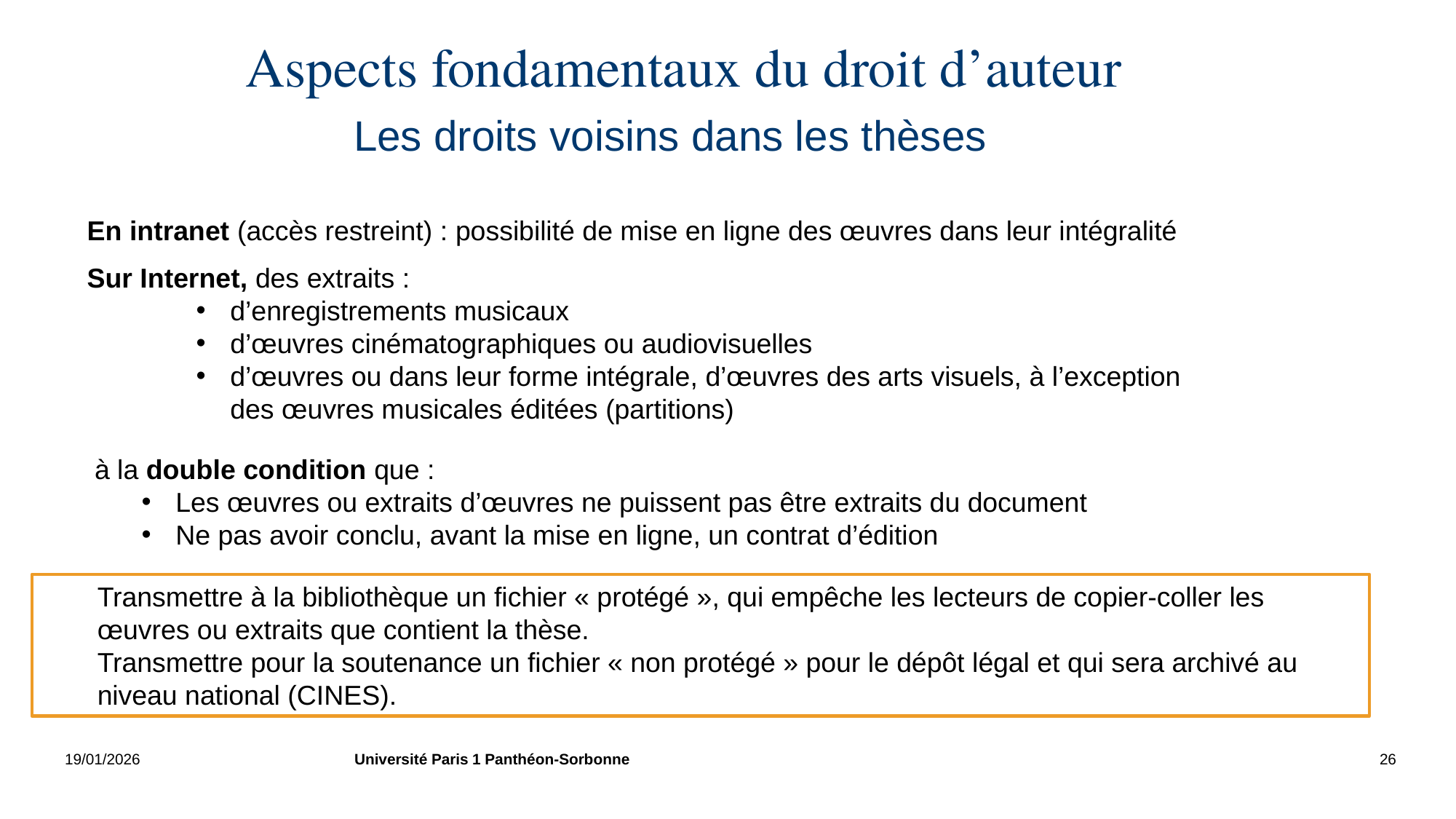

Aspects fondamentaux du droit d’auteur

Les droits voisins dans les thèses

En intranet (accès restreint) : possibilité de mise en ligne des œuvres dans leur intégralité

Sur Internet, des extraits :
d’enregistrements musicaux
d’œuvres cinématographiques ou audiovisuelles
d’œuvres ou dans leur forme intégrale, d’œuvres des arts visuels, à l’exception des œuvres musicales éditées (partitions)
 à la double condition que :
Les œuvres ou extraits d’œuvres ne puissent pas être extraits du document
Ne pas avoir conclu, avant la mise en ligne, un contrat d’édition
Transmettre à la bibliothèque un fichier « protégé », qui empêche les lecteurs de copier-coller les œuvres ou extraits que contient la thèse.
Transmettre pour la soutenance un fichier « non protégé » pour le dépôt légal et qui sera archivé au niveau national (CINES).